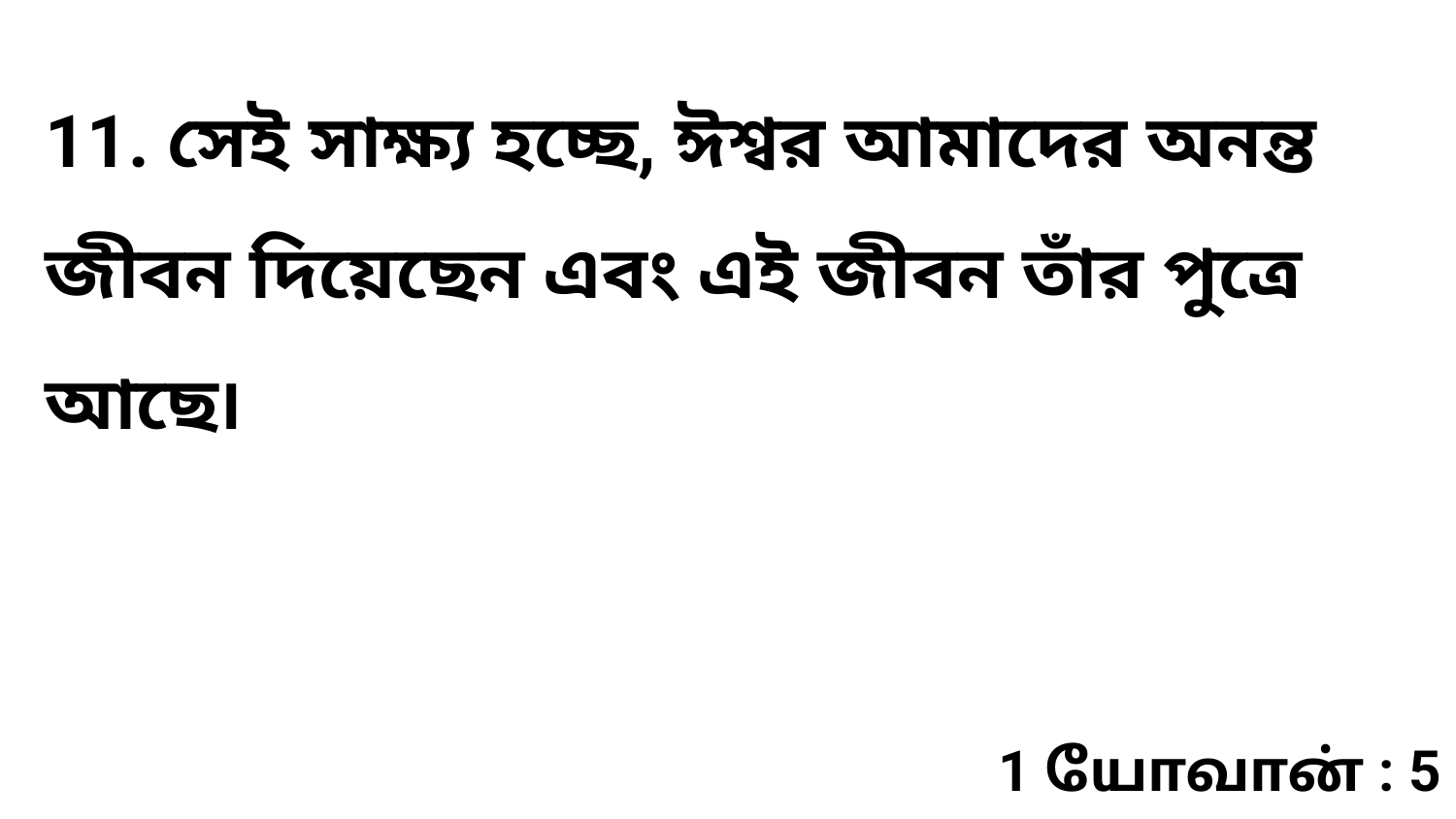

11. সেই সাক্ষ্য হচ্ছে, ঈশ্বর আমাদের অনন্ত জীবন দিয়েছেন এবং এই জীবন তাঁর পুত্রে আছে৷
1 யோவான் : 5